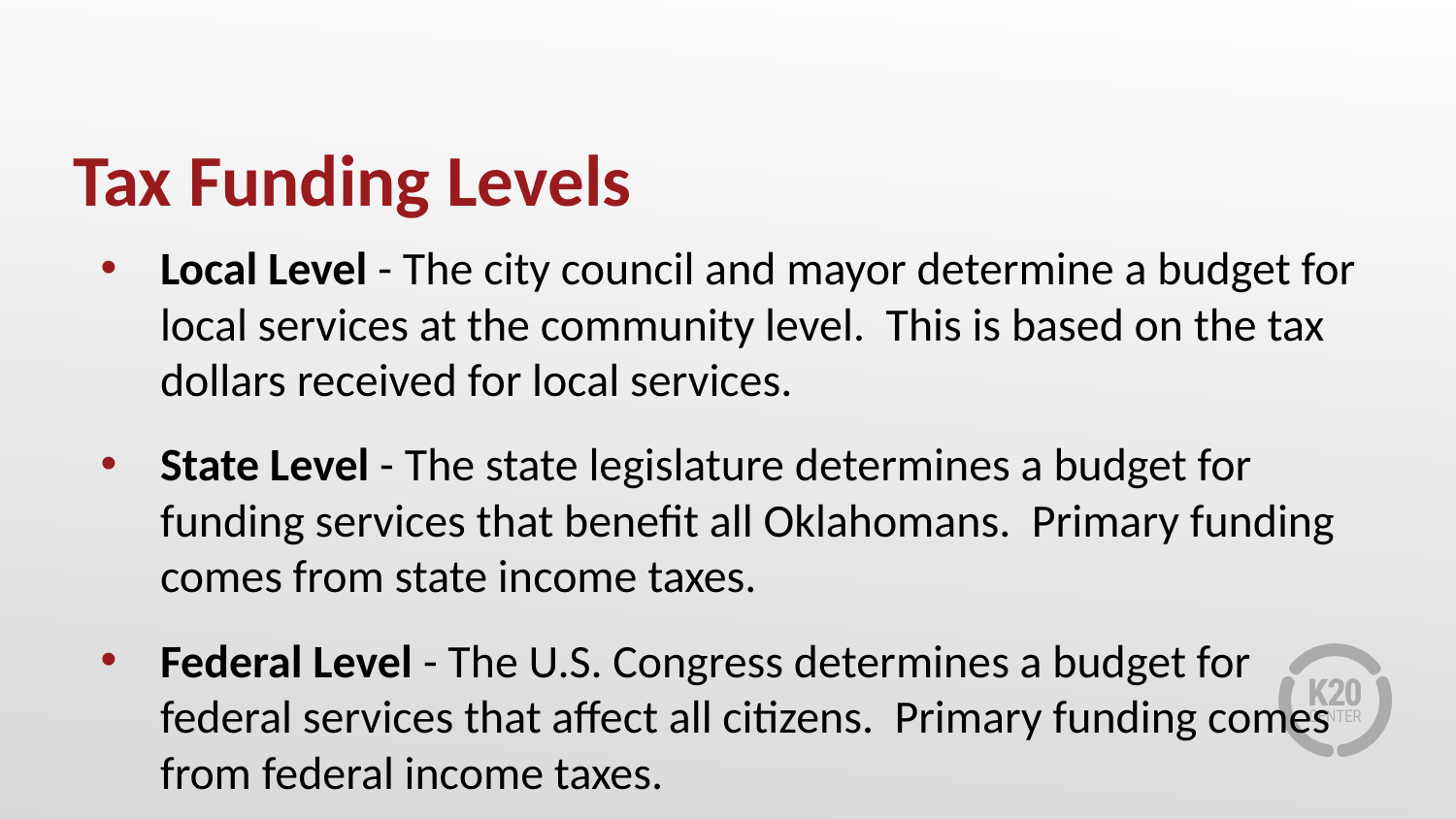

# Tax Funding Levels
Local Level - The city council and mayor determine a budget for local services at the community level.  This is based on the tax dollars received for local services.

State Level - The state legislature determines a budget for funding services that benefit all Oklahomans.  Primary funding comes from state income taxes.

Federal Level - The U.S. Congress determines a budget for federal services that affect all citizens.  Primary funding comes from federal income taxes.